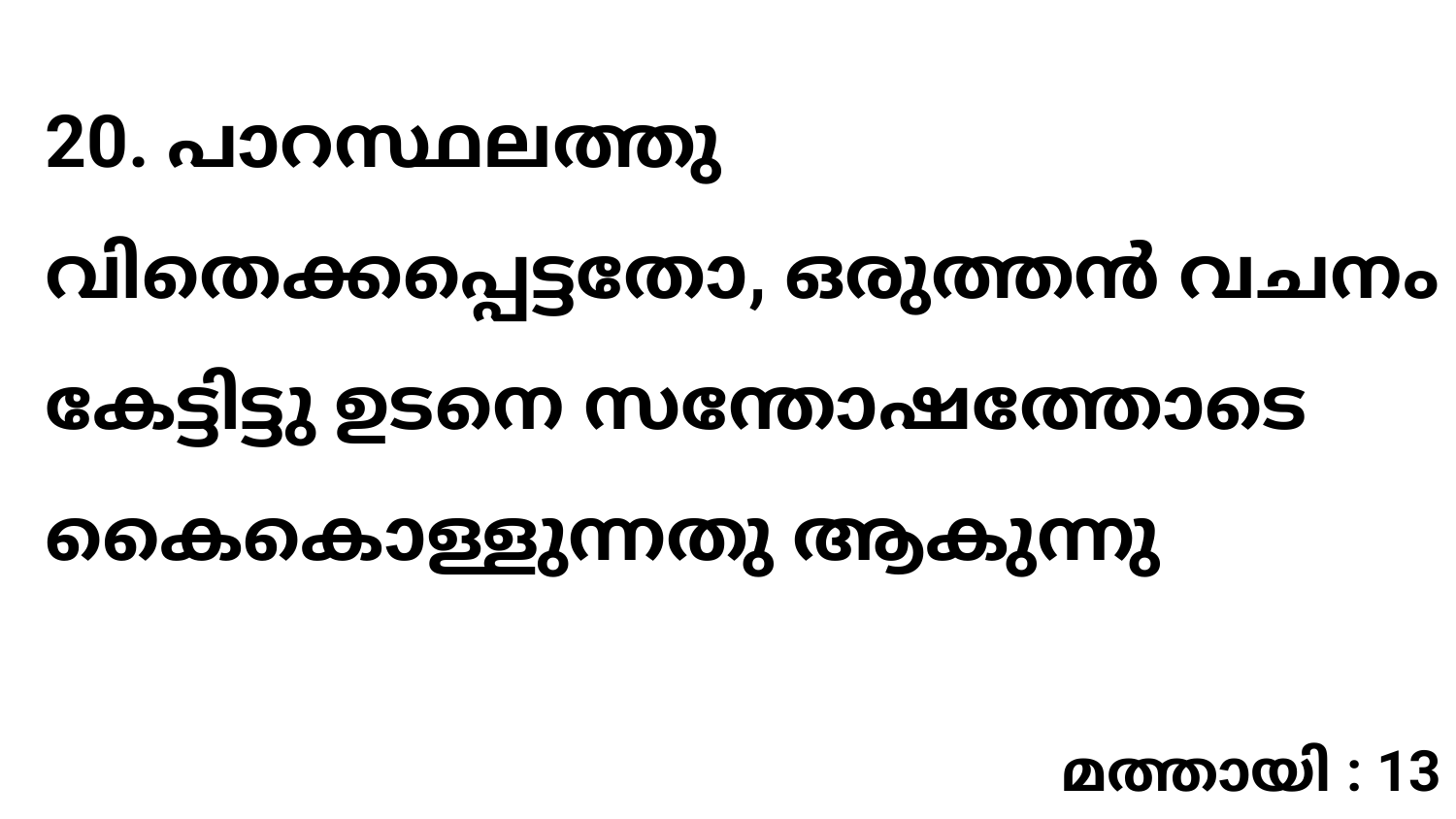

20. പാറസ്ഥലത്തു വിതെക്കപ്പെട്ടതോ, ഒരുത്തൻ വചനം കേട്ടിട്ടു ഉടനെ സന്തോഷത്തോടെ കൈകൊള്ളുന്നതു ആകുന്നു
മത്തായി : 13